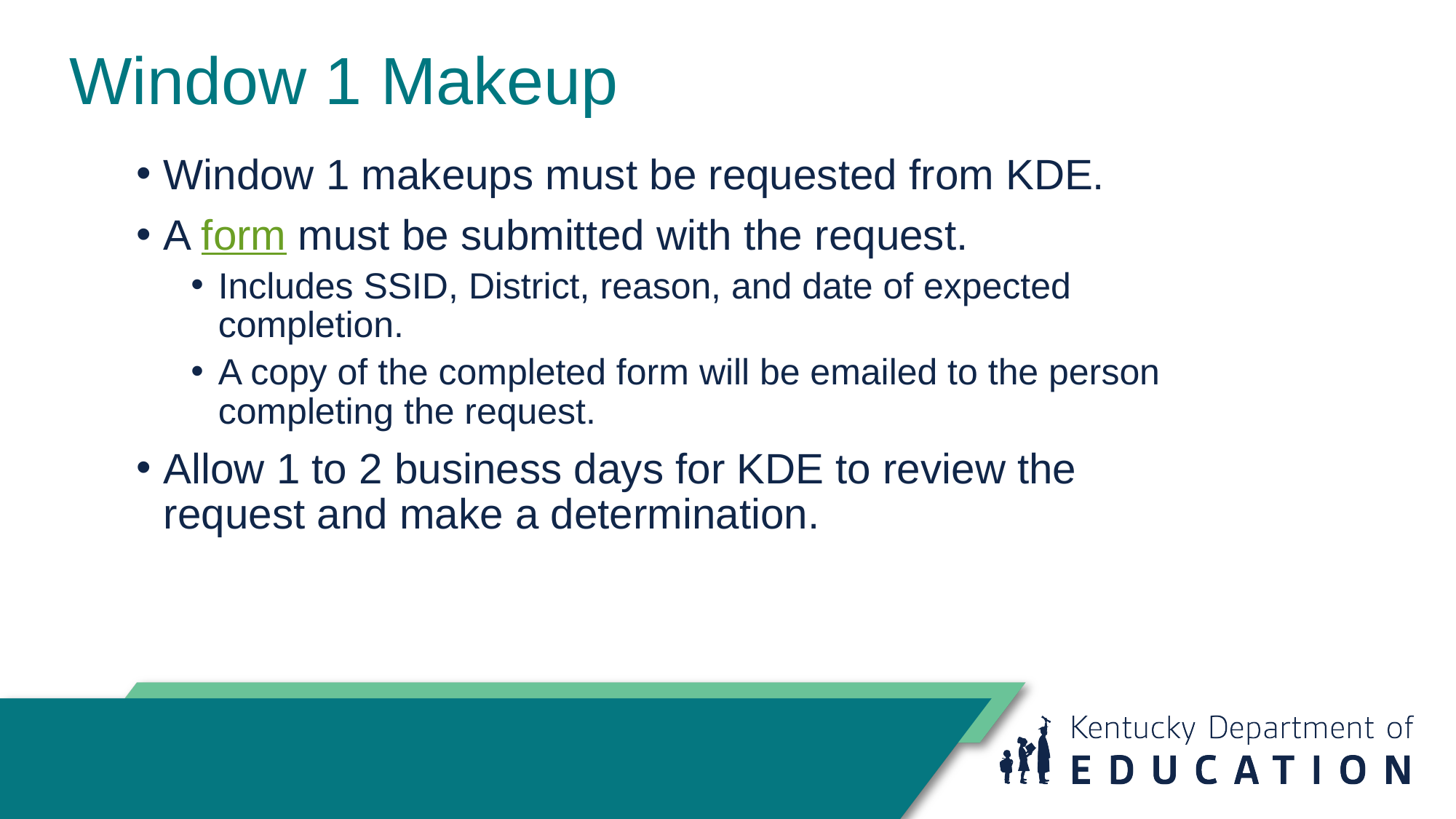

# Window 1 Makeup
Window 1 makeups must be requested from KDE.
A form must be submitted with the request.
Includes SSID, District, reason, and date of expected completion.
A copy of the completed form will be emailed to the person completing the request.
Allow 1 to 2 business days for KDE to review the request and make a determination.